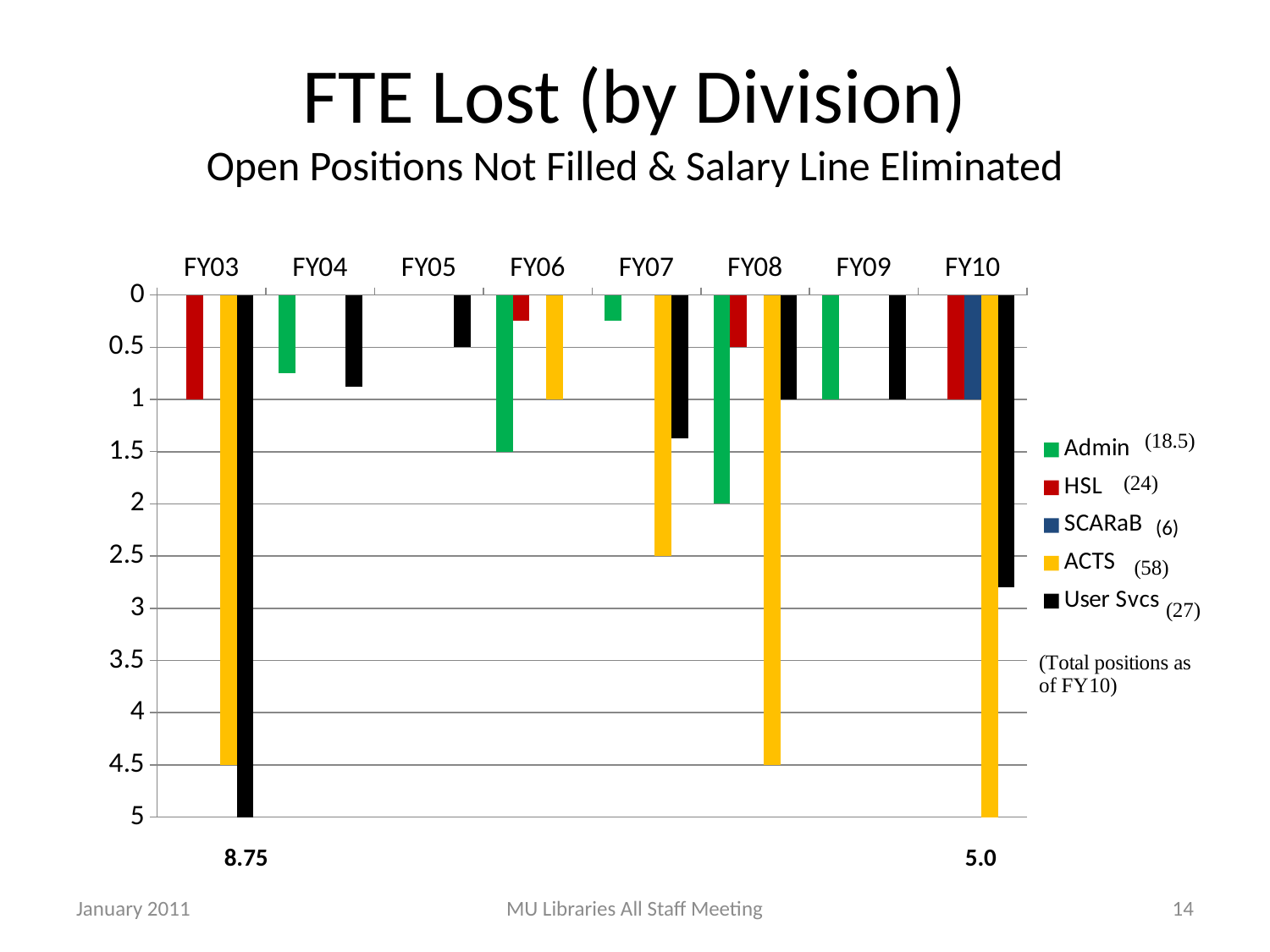

# FTE Lost (by Division) Open Positions Not Filled & Salary Line Eliminated

### Chart

| Category |  |  |  |  |  |
|---|---|---|---|---|---|
| FY03 | None | 1.0 | None | 4.5 | 8.75 |
| FY04 | 0.7500000000000009 | None | None | None | 0.8750000000000009 |
| FY05 | None | None | None | None | 0.5 |
| FY06 | 1.5 | 0.25 | None | 1.0 | None |
| FY07 | 0.25 | None | None | 2.5 | 1.375 |
| FY08 | 2.0 | 0.5 | None | 4.5 | 1.0 |
| FY09 | 1.0 | None | None | None | 1.0 |
| FY10 | None | 1.0 | 1.0 | 5.0 | 2.8 |
(6)
8.75
5.0
January 2011
MU Libraries All Staff Meeting
14